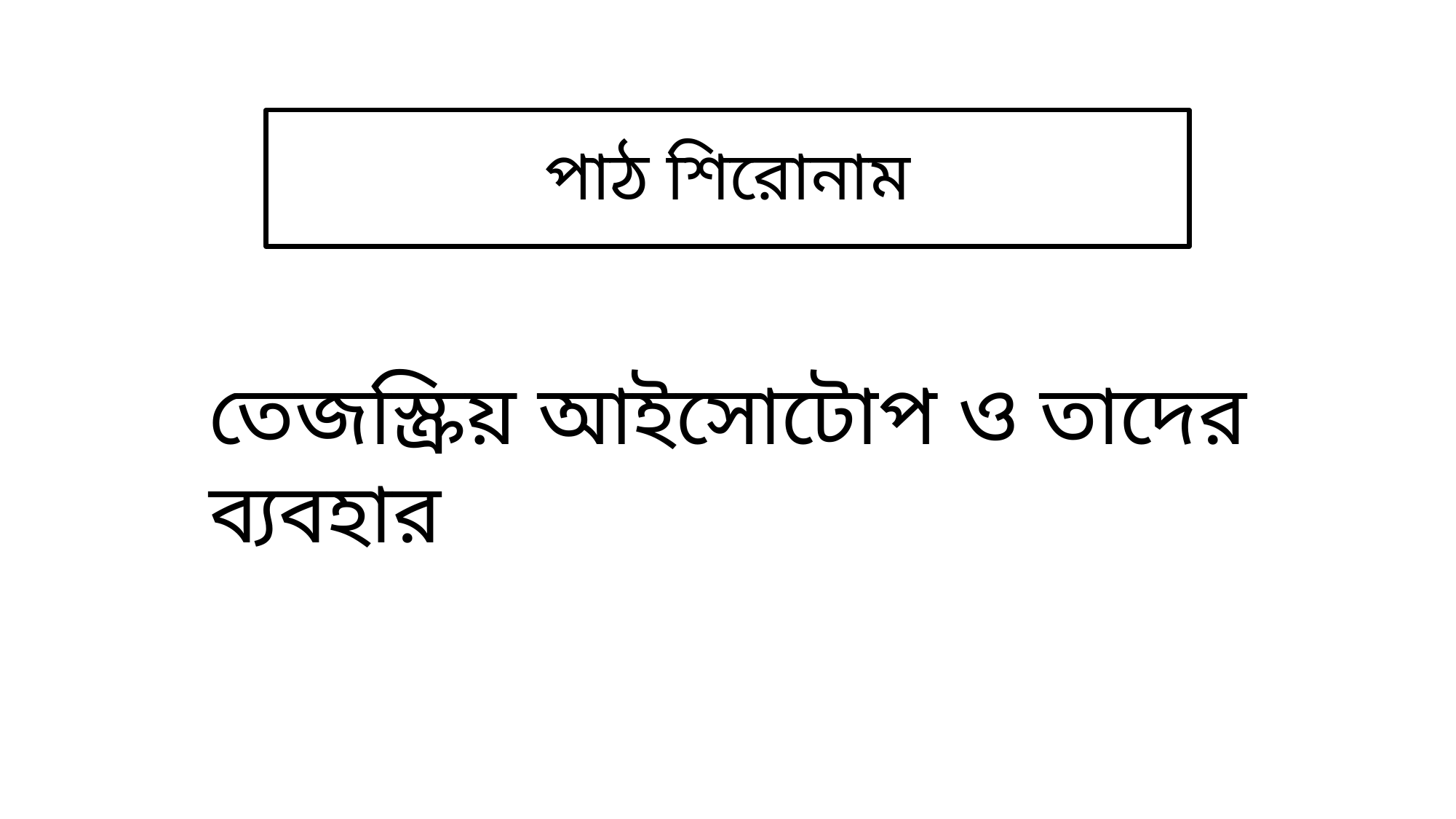

# পাঠ শিরোনাম
তেজস্ক্রিয় আইসোটোপ ও তাদের ব্যবহার